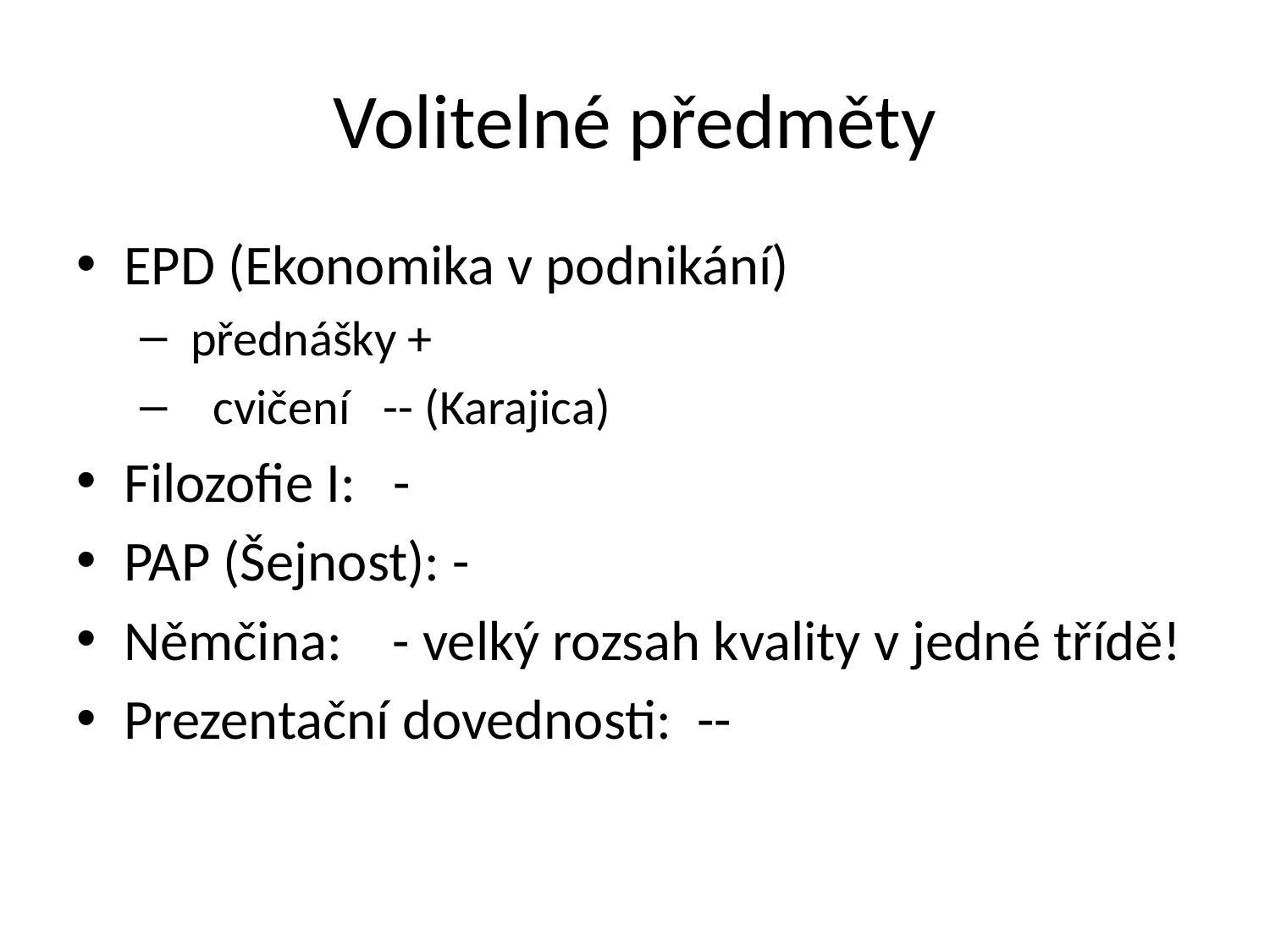

# Volitelné předměty
EPD (Ekonomika v podnikání)
 přednášky +
   cvičení   -- (Karajica)
Filozofie I:   -
PAP (Šejnost): -
Němčina:    - velký rozsah kvality v jedné třídě!
Prezentační dovednosti:  --